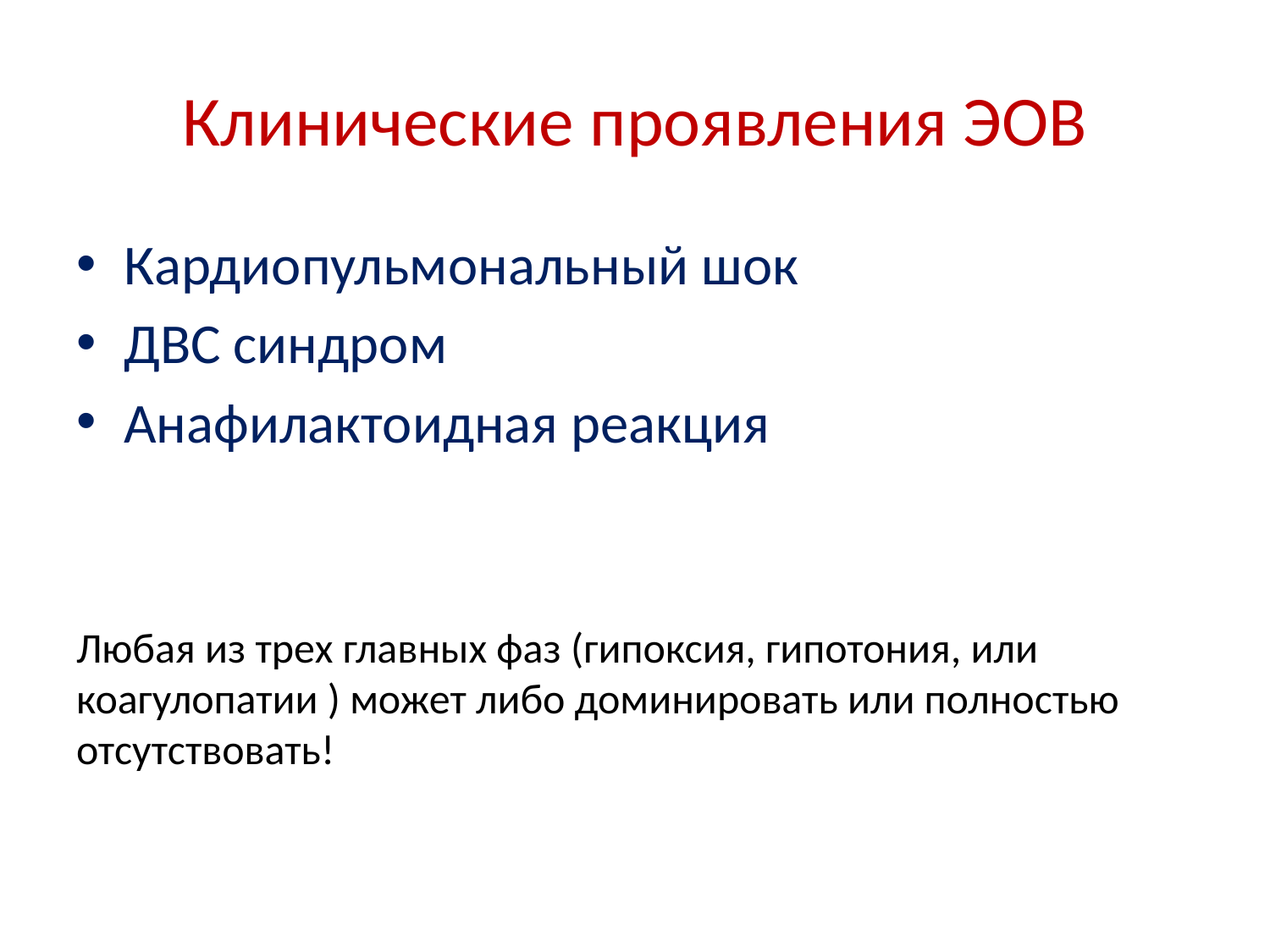

# Клинические проявления ЭОВ
Кардиопульмональный шок
ДВС синдром
Анафилактоидная реакция

Любая из трех главных фаз (гипоксия, гипотония, или коагулопатии ) может либо доминировать или полностью отсутствовать!